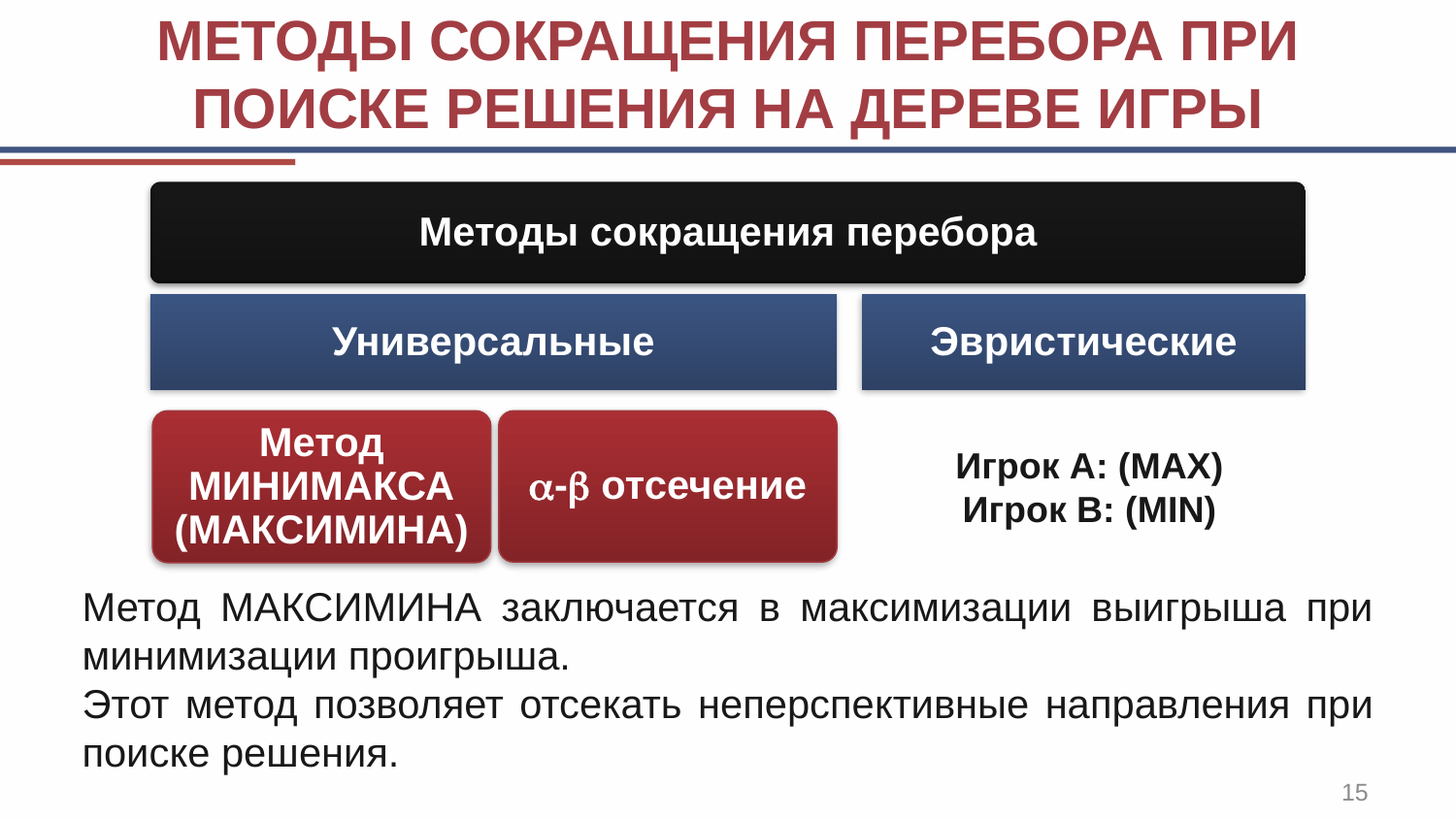

# Методы сокращения перебора при поиске решения на дереве игры

Методы сокращения перебора
Универсальные
Эвристические

Метод МИНИМАКСА (МАКСИМИНА)

α-β отсечение
Игрок А: (MAX)
Игрок В: (MIN)
Метод МАКСИМИНА заключается в максимизации выигрыша при минимизации проигрыша.
Этот метод позволяет отсекать неперспективные направления при поиске решения.
15